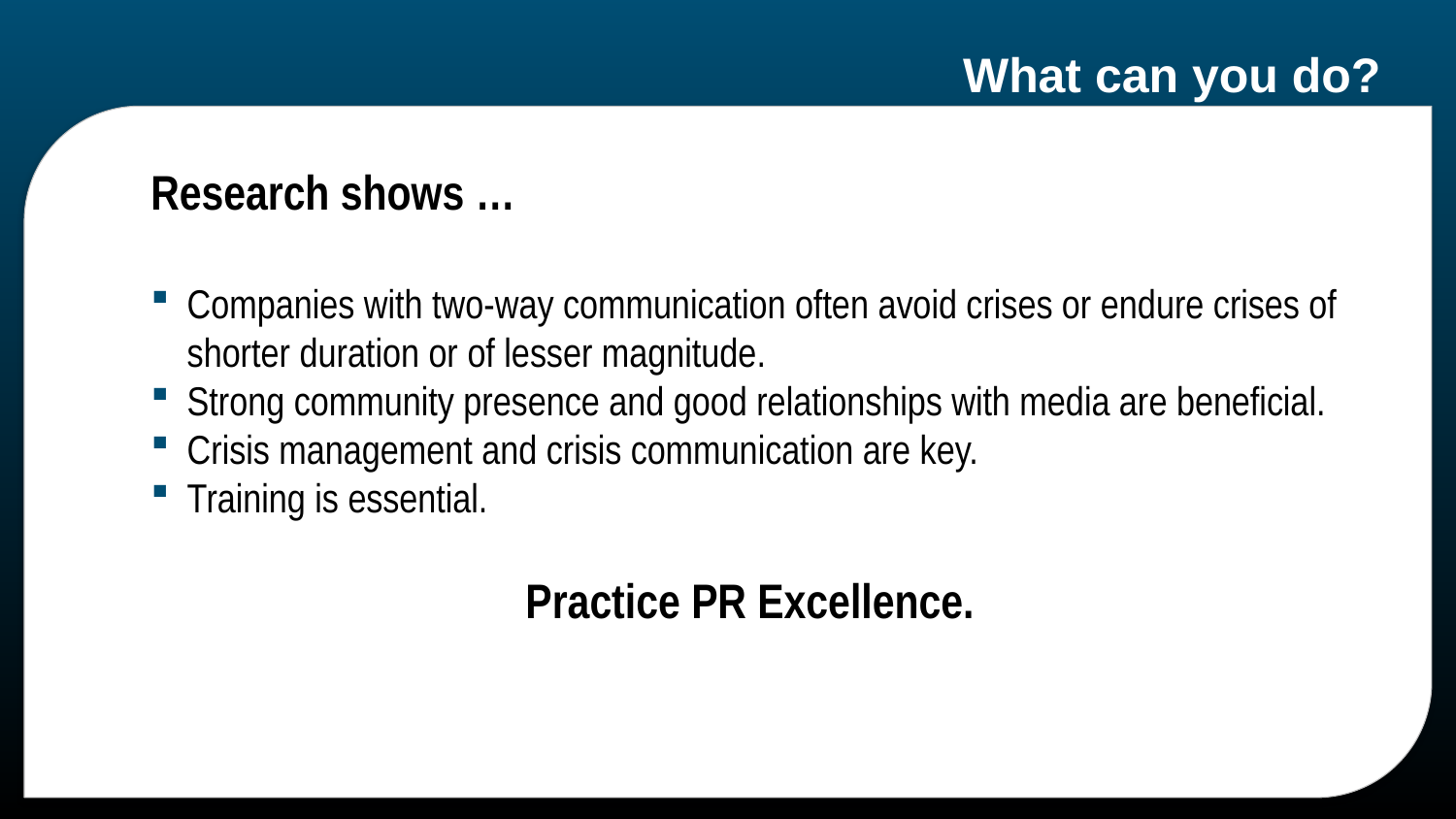

# What can you do?
Research shows …

Companies with two-way communication often avoid crises or endure crises of shorter duration or of lesser magnitude.
Strong community presence and good relationships with media are beneficial.
Crisis management and crisis communication are key.
Training is essential.

Practice PR Excellence.